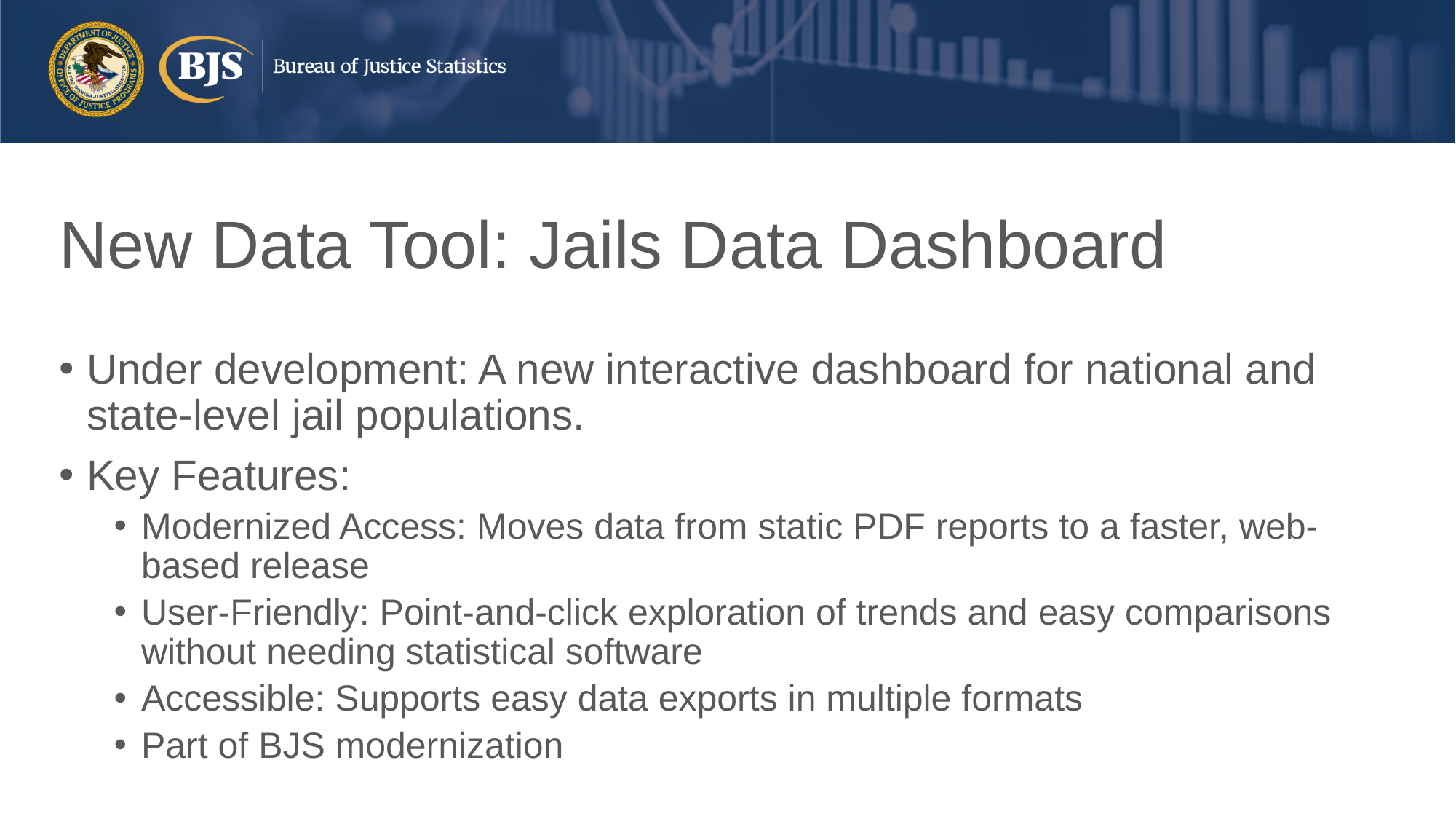

# New Data Tool: Jails Data Dashboard
Under development: A new interactive dashboard for national and state-level jail populations.
Key Features:
Modernized Access: Moves data from static PDF reports to a faster, web-based release
User-Friendly: Point-and-click exploration of trends and easy comparisons without needing statistical software
Accessible: Supports easy data exports in multiple formats
Part of BJS modernization